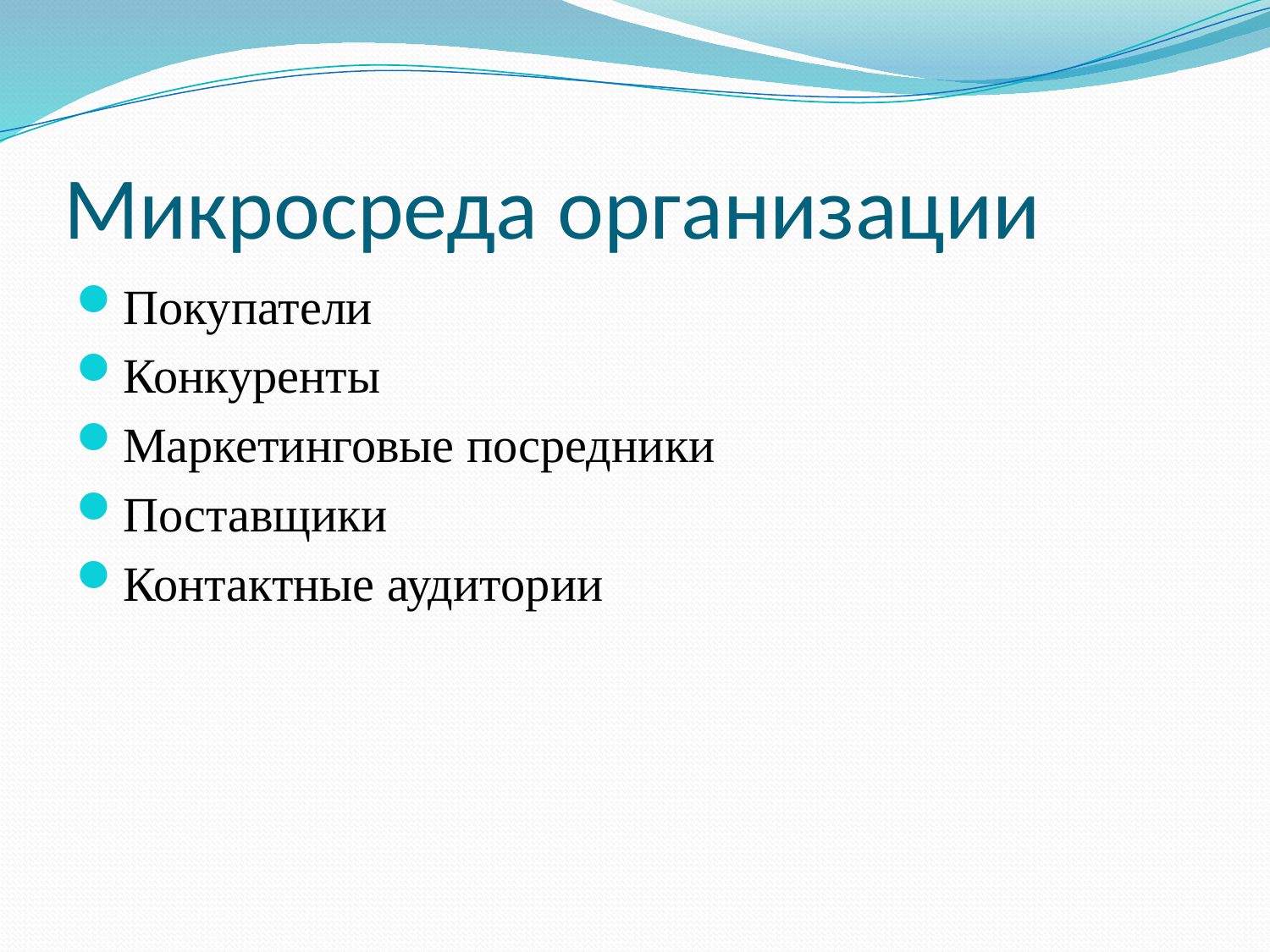

# Микросреда организации
Покупатели
Конкуренты
Маркетинговые посредники
Поставщики
Контактные аудитории